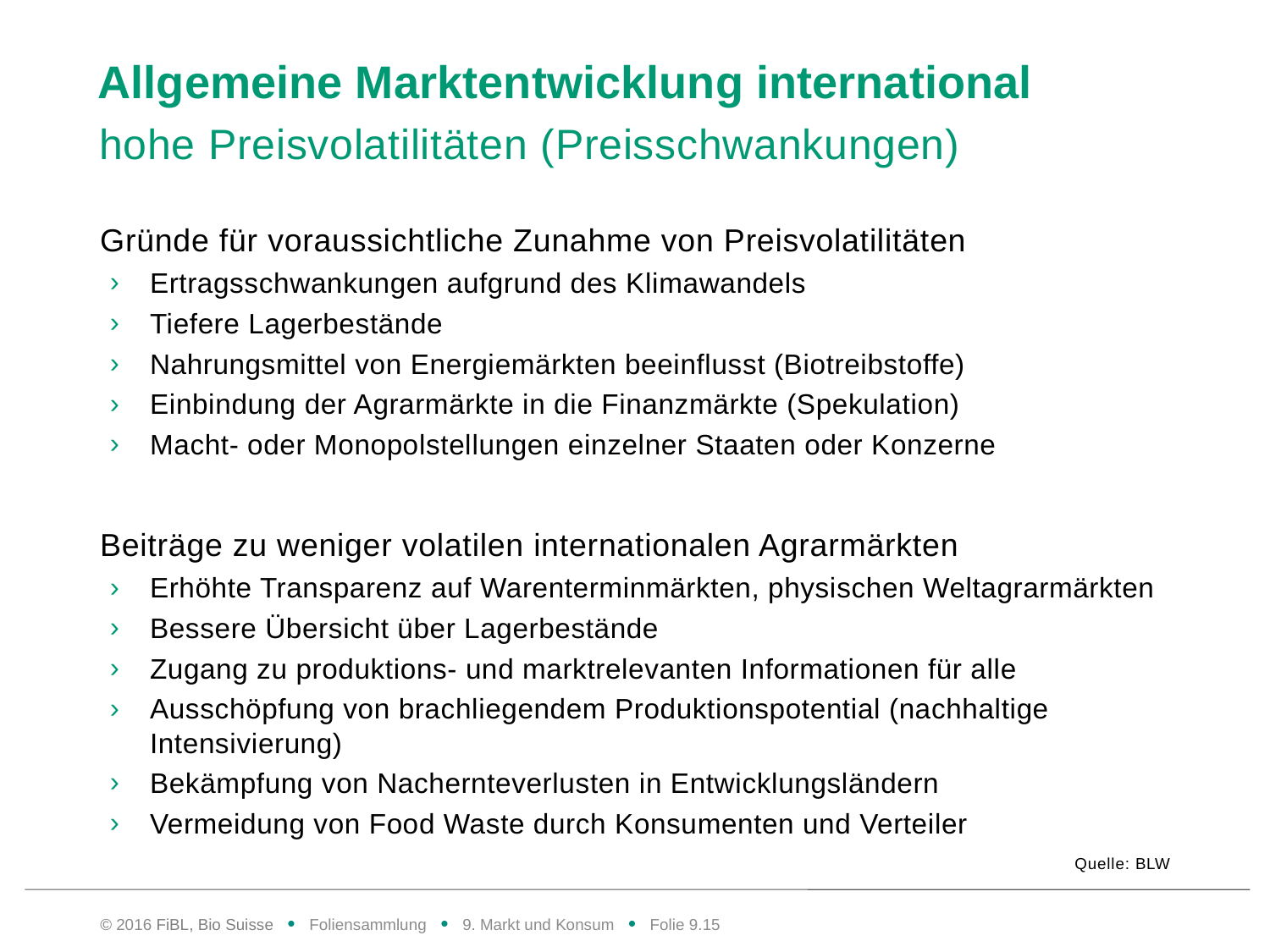

# Allgemeine Marktentwicklung international
hohe Preisvolatilitäten (Preisschwankungen)
Gründe für voraussichtliche Zunahme von Preisvolatilitäten
Ertragsschwankungen aufgrund des Klimawandels
Tiefere Lagerbestände
Nahrungsmittel von Energiemärkten beeinflusst (Biotreibstoffe)
Einbindung der Agrarmärkte in die Finanzmärkte (Spekulation)
Macht- oder Monopolstellungen einzelner Staaten oder Konzerne

Beiträge zu weniger volatilen internationalen Agrarmärkten
Erhöhte Transparenz auf Warenterminmärkten, physischen Weltagrarmärkten
Bessere Übersicht über Lagerbestände
Zugang zu produktions- und marktrelevanten Informationen für alle
Ausschöpfung von brachliegendem Produktionspotential (nachhaltige Intensivierung)
Bekämpfung von Nachernteverlusten in Entwicklungsländern
Vermeidung von Food Waste durch Konsumenten und Verteiler
Quelle: BLW
© 2016 FiBL, Bio Suisse   •   Foliensammlung   •   9. Markt und Konsum   •   Folie 9.15